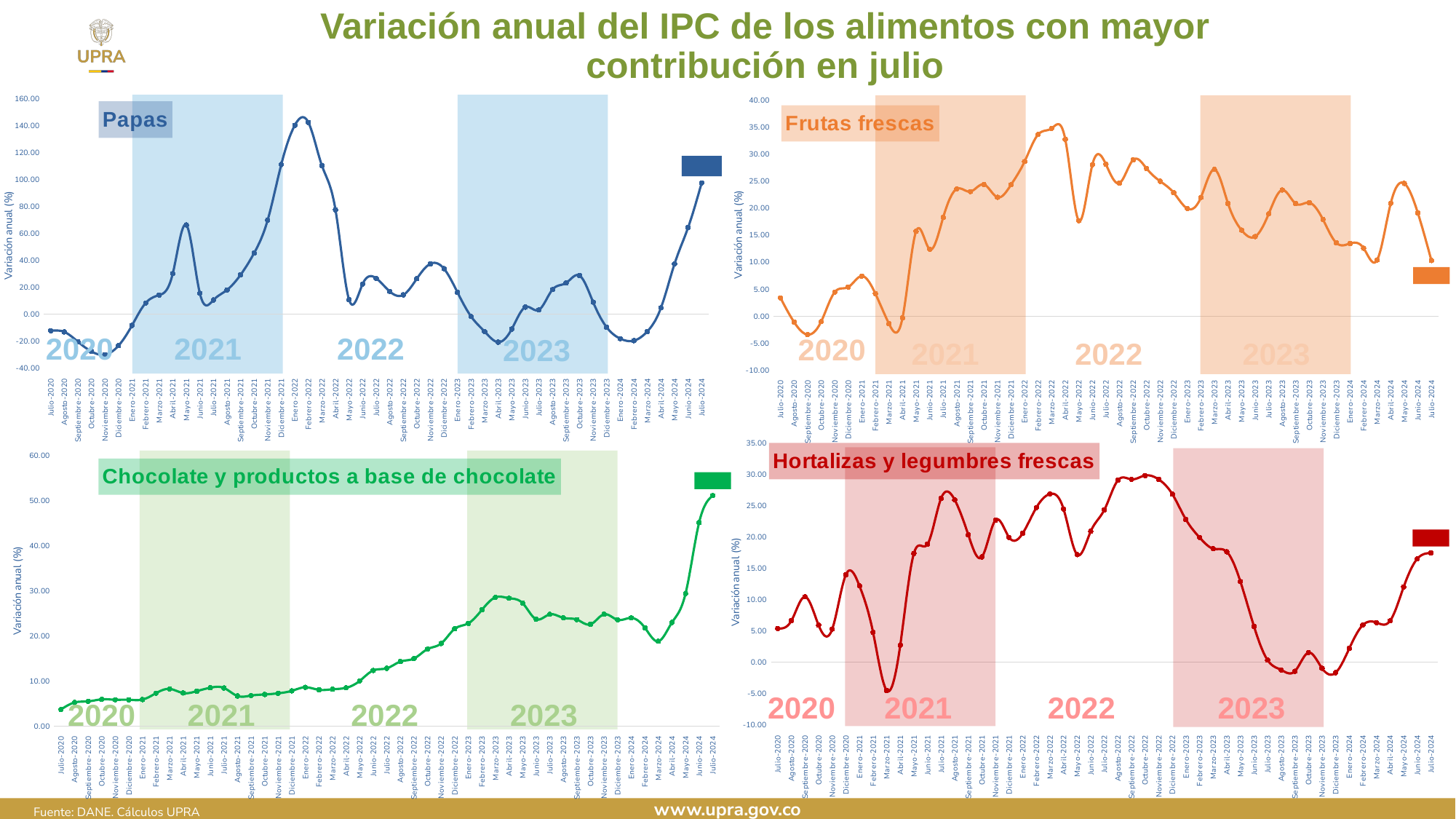

Variación anual del IPC de los alimentos con mayor contribución en julio

### Chart:

| Category |  |
|---|---|
| Julio-2020 | -12.290766208251469 |
| Agosto-2020 | -13.155668358714053 |
| Septiembre-2020 | -20.34844384303112 |
| Octubre-2020 | -27.61075286826899 |
| Noviembre-2020 | -30.01808318264014 |
| Diciembre-2020 | -23.349402444716546 |
| Enero-2021 | -8.282273399535171 |
| Febrero-2021 | 8.253005523665124 |
| Marzo-2021 | 14.16713299757508 |
| Abril-2021 | 30.065301010823873 |
| Mayo-2021 | 66.19031021261762 |
| Junio-2021 | 15.495902324803495 |
| Julio-2021 | 10.527730490099458 |
| Agosto-2021 | 18.022406234778373 |
| Septiembre-2021 | 29.188787428328737 |
| Octubre-2021 | 45.33780657103193 |
| Noviembre-2021 | 69.85357450473731 |
| Diciembre-2021 | 111.0096397767631 |
| Enero-2022 | 140.16355678415113 |
| Febrero-2022 | 142.28 |
| Marzo-2022 | 110.22 |
| Abril-2022 | 77.47 |
| Mayo-2022 | 10.76 |
| Junio-2022 | 22.35 |
| Julio-2022 | 26.62 |
| Agosto-2022 | 16.91 |
| Septiembre-2022 | 14.33 |
| Octubre-2022 | 26.34 |
| Noviembre-2022 | 37.42 |
| Diciembre-2022 | 33.77 |
| Enero-2023 | 16.16 |
| Febrero-2023 | -1.69 |
| Marzo-2023 | -12.88 |
| Abril-2023 | -20.72 |
| Mayo-2023 | -11.02 |
| Junio-2023 | 5.24 |
| Julio-2023 | 3.22 |
| Agosto-2023 | 18.24 |
| Septiembre-2023 | 23.16 |
| Octubre-2023 | 28.61 |
| Noviembre-2023 | 8.94 |
| Diciembre-2023 | -9.76 |
| Enero-2024 | -18.13 |
| Febrero-2024 | -19.62 |
| Marzo-2024 | -12.71 |
| Abril-2024 | 4.75 |
| Mayo-2024 | 37.34 |
| Junio-2024 | 64.29 |
| Julio-2024 | 97.39 |

### Chart:

| Category |  |
|---|---|
| Julio-2020 | 3.3916941554596747 |
| Agosto-2020 | -1.0682397959183731 |
| Septiembre-2020 | -3.401617658175212 |
| Octubre-2020 | -1.0058231868713392 |
| Noviembre-2020 | 4.444798470606969 |
| Diciembre-2020 | 5.374976671252767 |
| Enero-2021 | 7.408333333333331 |
| Febrero-2021 | 4.162363968543971 |
| Marzo-2021 | -1.383983276868733 |
| Abril-2021 | -0.3178864085899846 |
| Mayo-2021 | 15.668714380874832 |
| Junio-2021 | 12.38492406955703 |
| Julio-2021 | 18.259162303664937 |
| Agosto-2021 | 23.521353746978235 |
| Septiembre-2021 | 23.029971046247738 |
| Octubre-2021 | 24.346829640947306 |
| Noviembre-2021 | 21.979865771812086 |
| Diciembre-2021 | 24.288650015807775 |
| Enero-2022 | 28.582512219722247 |
| Febrero-2022 | 33.58 |
| Marzo-2022 | 34.72 |
| Abril-2022 | 32.69 |
| Mayo-2022 | 17.65 |
| Junio-2022 | 27.99 |
| Julio-2022 | 28.06 |
| Agosto-2022 | 24.6 |
| Septiembre-2022 | 28.87 |
| Octubre-2022 | 27.29 |
| Noviembre-2022 | 24.94 |
| Diciembre-2022 | 22.81 |
| Enero-2023 | 19.9 |
| Febrero-2023 | 21.93 |
| Marzo-2023 | 27.11 |
| Abril-2023 | 20.84 |
| Mayo-2023 | 15.91 |
| Junio-2023 | 14.71 |
| Julio-2023 | 18.9 |
| Agosto-2023 | 23.32 |
| Septiembre-2023 | 20.8 |
| Octubre-2023 | 20.97 |
| Noviembre-2023 | 17.89 |
| Diciembre-2023 | 13.53 |
| Enero-2024 | 13.44 |
| Febrero-2024 | 12.56 |
| Marzo-2024 | 10.4 |
| Abril-2024 | 20.86 |
| Mayo-2024 | 24.54 |
| Junio-2024 | 19.07 |
| Julio-2024 | 10.28 |

2021
2022
2020
2023
2022
2023
2021

### Chart:

| Category |  |
|---|---|
| Julio-2020 | 5.388112476847965 |
| Agosto-2020 | 6.639358252261474 |
| Septiembre-2020 | 10.456257848472148 |
| Octubre-2020 | 5.907955186588225 |
| Noviembre-2020 | 5.297017294677929 |
| Diciembre-2020 | 13.96755534321268 |
| Enero-2021 | 12.207071119457822 |
| Febrero-2021 | 4.782408119329531 |
| Marzo-2021 | -4.503329443262146 |
| Abril-2021 | 2.730496453900713 |
| Mayo-2021 | 17.38999397227245 |
| Junio-2021 | 18.857840891739215 |
| Julio-2021 | 26.178303243329594 |
| Agosto-2021 | 25.952304737516002 |
| Septiembre-2021 | 20.36531756859179 |
| Octubre-2021 | 16.834094368340956 |
| Noviembre-2021 | 22.70887883837183 |
| Diciembre-2021 | 19.951540849549488 |
| Enero-2022 | 20.608353951389915 |
| Febrero-2022 | 24.71 |
| Marzo-2022 | 26.89 |
| Abril-2022 | 24.49 |
| Mayo-2022 | 17.19 |
| Junio-2022 | 20.92 |
| Julio-2022 | 24.35 |
| Agosto-2022 | 29.08 |
| Septiembre-2022 | 29.23 |
| Octubre-2022 | 29.84 |
| Noviembre-2022 | 29.21 |
| Diciembre-2022 | 26.86 |
| Enero-2023 | 22.79 |
| Febrero-2023 | 19.94 |
| Marzo-2023 | 18.15 |
| Abril-2023 | 17.65 |
| Mayo-2023 | 12.9 |
| Junio-2023 | 5.73 |
| Julio-2023 | 0.33 |
| Agosto-2023 | -1.23 |
| Septiembre-2023 | -1.45 |
| Octubre-2023 | 1.53 |
| Noviembre-2023 | -0.96 |
| Diciembre-2023 | -1.67 |
| Enero-2024 | 2.19 |
| Febrero-2024 | 5.94 |
| Marzo-2024 | 6.34 |
| Abril-2024 | 6.61 |
| Mayo-2024 | 12.03 |
| Junio-2024 | 16.53 |
| Julio-2024 | 17.46 |

### Chart:

| Category |  |
|---|---|
| Julio-2020 | 3.7029683311823476 |
| Agosto-2020 | 5.250620347394545 |
| Septiembre-2020 | 5.500495540138743 |
| Octubre-2020 | 5.945730247406232 |
| Noviembre-2020 | 5.8554528283129486 |
| Diciembre-2020 | 5.856650270334924 |
| Enero-2021 | 5.891641172406992 |
| Febrero-2021 | 7.311040759794224 |
| Marzo-2021 | 8.256880733944953 |
| Abril-2021 | 7.3476875543110935 |
| Mayo-2021 | 7.765497357039891 |
| Junio-2021 | 8.521906596052006 |
| Julio-2021 | 8.46256940455676 |
| Agosto-2021 | 6.695586571105224 |
| Septiembre-2021 | 6.782527007984967 |
| Octubre-2021 | 7.024482109227861 |
| Noviembre-2021 | 7.287753568745288 |
| Diciembre-2021 | 7.8284483565876855 |
| Enero-2022 | 8.611369990680345 |
| Febrero-2022 | 8.06 |
| Marzo-2022 | 8.18 |
| Abril-2022 | 8.5 |
| Mayo-2022 | 10.03 |
| Junio-2022 | 12.35 |
| Julio-2022 | 12.82 |
| Agosto-2022 | 14.31 |
| Septiembre-2022 | 14.98 |
| Octubre-2022 | 17.08 |
| Noviembre-2022 | 18.31 |
| Diciembre-2022 | 21.56 |
| Enero-2023 | 22.78 |
| Febrero-2023 | 25.76 |
| Marzo-2023 | 28.54 |
| Abril-2023 | 28.35 |
| Mayo-2023 | 27.26 |
| Junio-2023 | 23.7 |
| Julio-2023 | 24.77 |
| Agosto-2023 | 23.99 |
| Septiembre-2023 | 23.61 |
| Octubre-2023 | 22.56 |
| Noviembre-2023 | 24.79 |
| Diciembre-2023 | 23.56 |
| Enero-2024 | 23.98 |
| Febrero-2024 | 21.83 |
| Marzo-2024 | 18.81 |
| Abril-2024 | 22.97 |
| Mayo-2024 | 29.38 |
| Junio-2024 | 45.1 |
| Julio-2024 | 51.09 |

2021
2022
2023
2020
2021
2022
2023
2020
Fuente: DANE. Cálculos UPRA